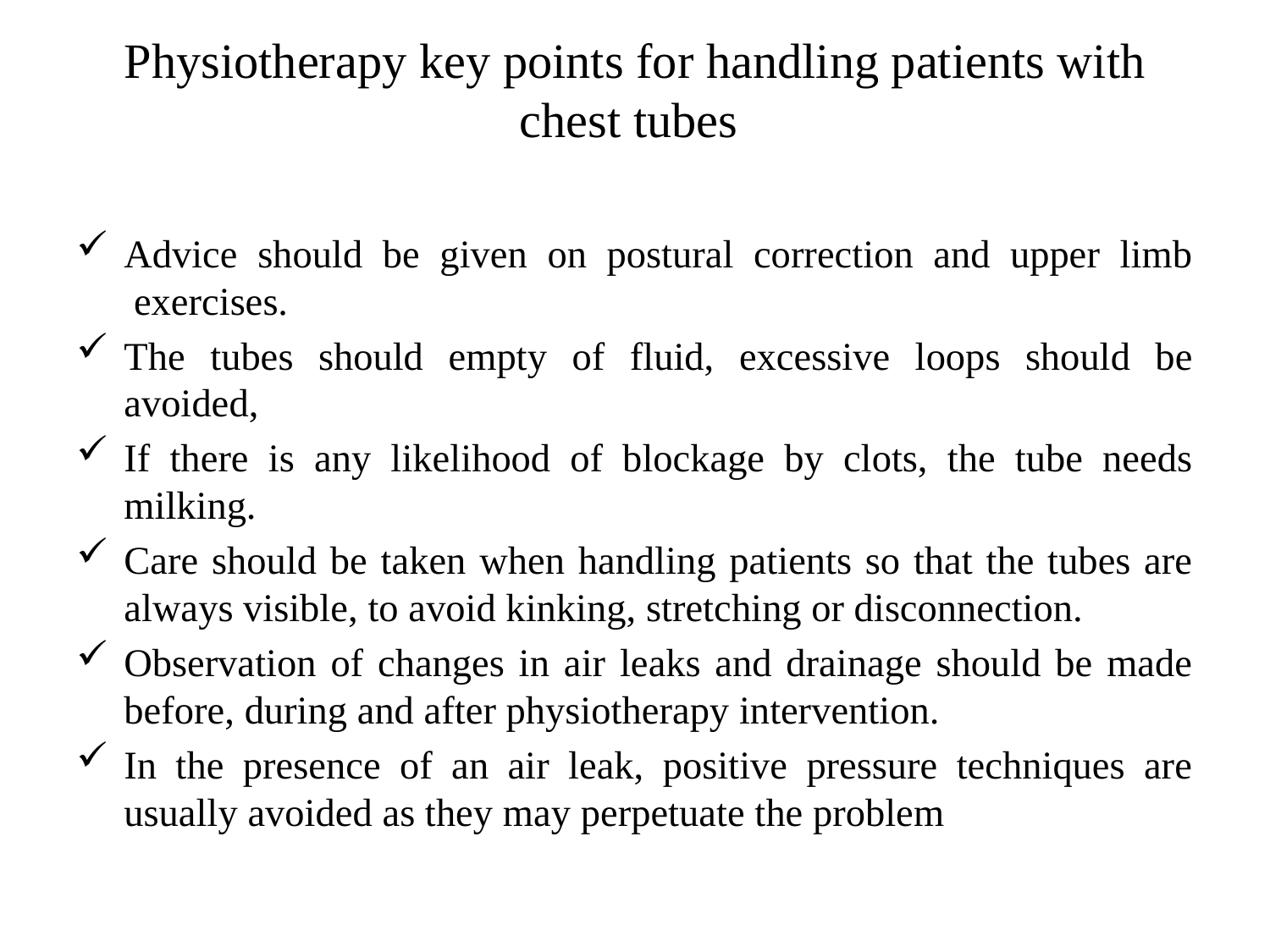

# Physiotherapy key points for handling patients with chest tubes
Advice  should  be  given  on  postural  correction  and  upper  limb  exercises.
The tubes should empty of fluid, excessive loops should be avoided,
If there is any likelihood of blockage by clots, the tube needs milking.
Care should be taken when handling patients so that the tubes are always visible, to avoid kinking, stretching or disconnection.
Observation of changes in air leaks and drainage should be made before, during and after physiotherapy intervention.
In the presence of an air leak, positive pressure techniques are usually avoided as they may perpetuate the problem